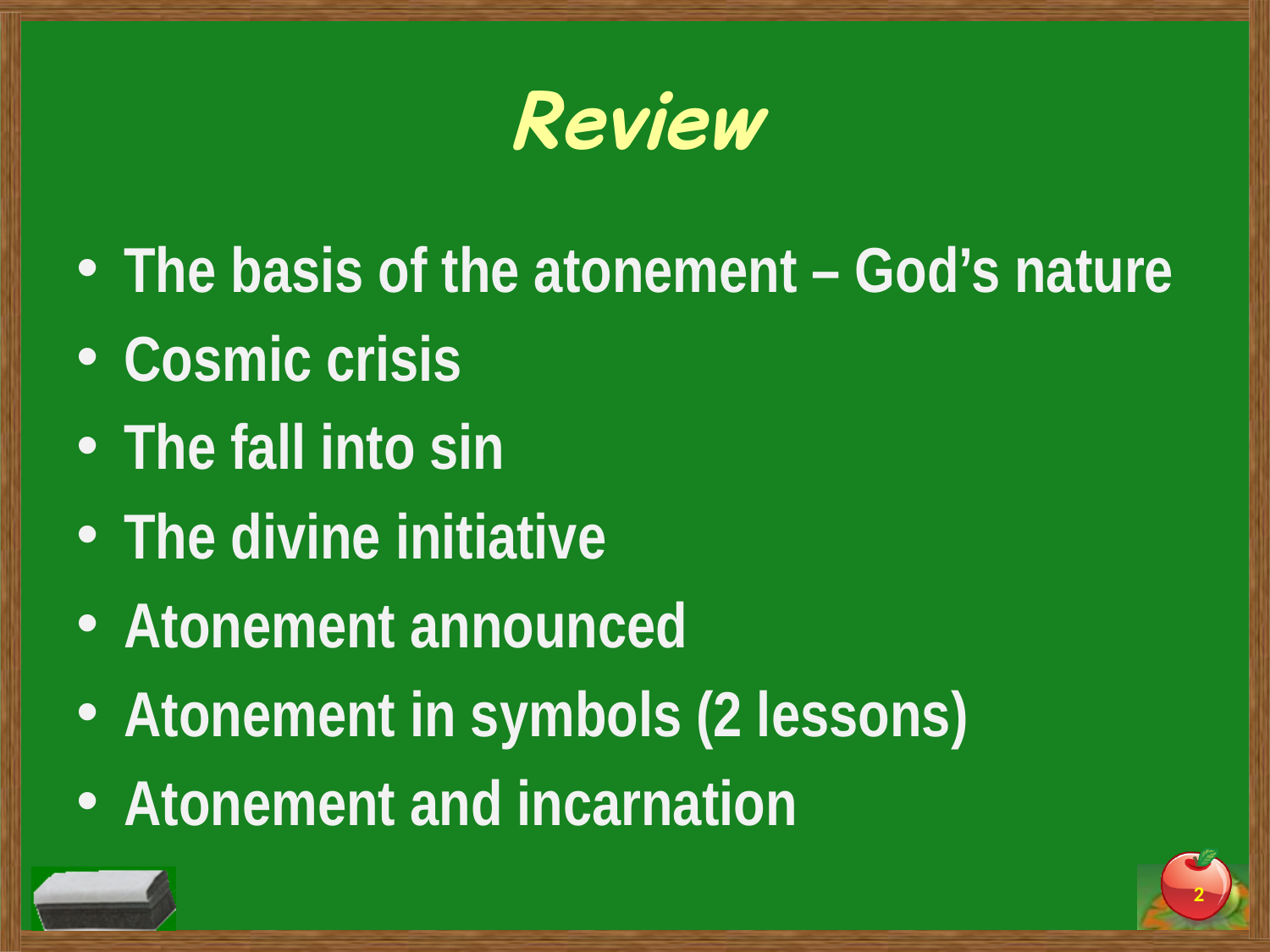

# Review
The basis of the atonement – God’s nature
Cosmic crisis
The fall into sin
The divine initiative
Atonement announced
Atonement in symbols (2 lessons)
Atonement and incarnation

2